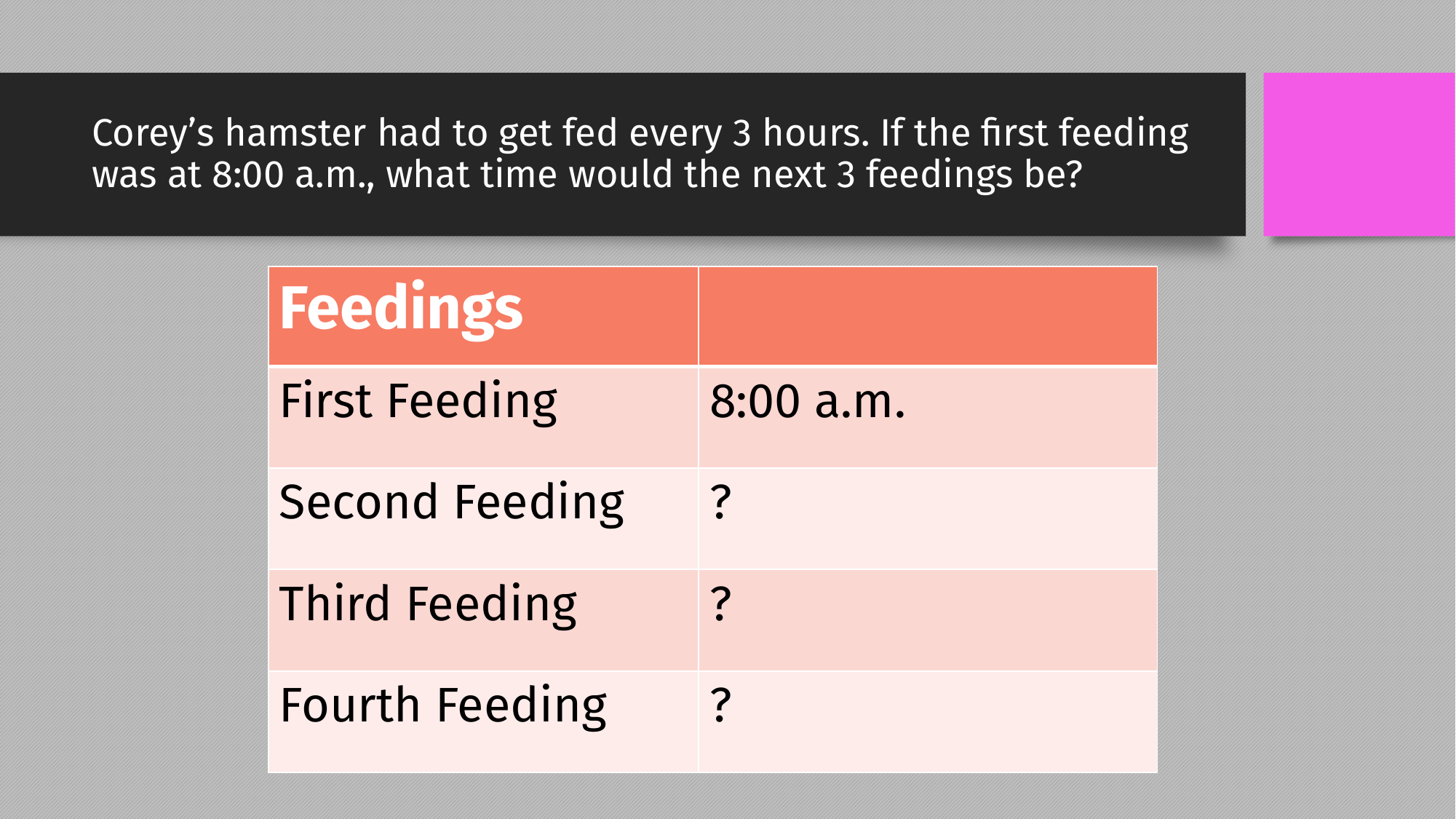

# Corey’s hamster had to get fed every 3 hours. If the first feeding was at 8:00 a.m., what time would the next 3 feedings be?
| Feedings |  |
| --- | --- |
| First Feeding | 8:00 a.m. |
| Second Feeding | ? |
| Third Feeding | ? |
| Fourth Feeding | ? |